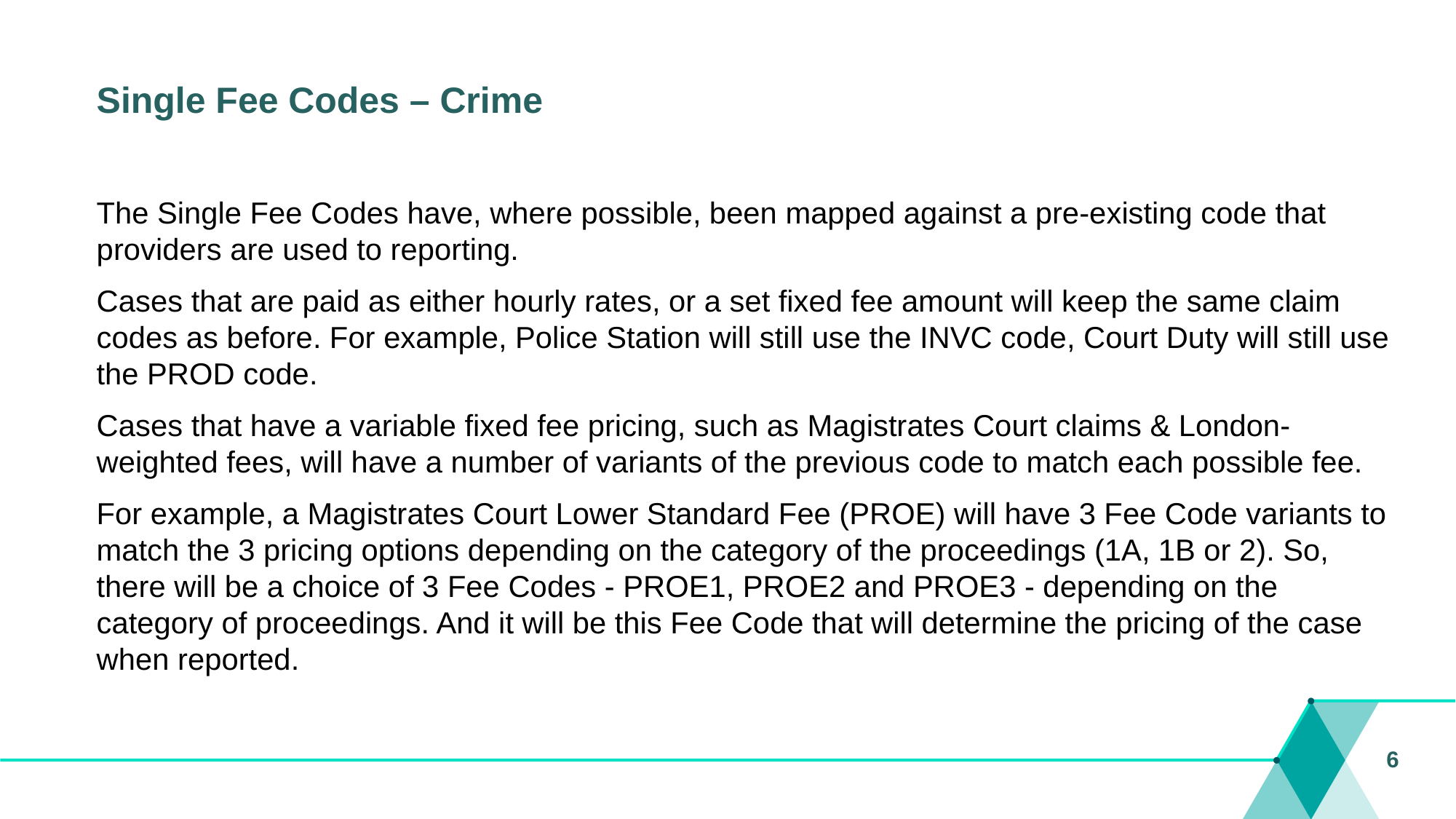

# Single Fee Codes – Crime

The Single Fee Codes have, where possible, been mapped against a pre-existing code that providers are used to reporting.
Cases that are paid as either hourly rates, or a set fixed fee amount will keep the same claim codes as before. For example, Police Station will still use the INVC code, Court Duty will still use the PROD code.
Cases that have a variable fixed fee pricing, such as Magistrates Court claims & London-weighted fees, will have a number of variants of the previous code to match each possible fee.
For example, a Magistrates Court Lower Standard Fee (PROE) will have 3 Fee Code variants to match the 3 pricing options depending on the category of the proceedings (1A, 1B or 2). So,  there will be a choice of 3 Fee Codes - PROE1, PROE2 and PROE3 - depending on the category of proceedings. And it will be this Fee Code that will determine the pricing of the case when reported.

6